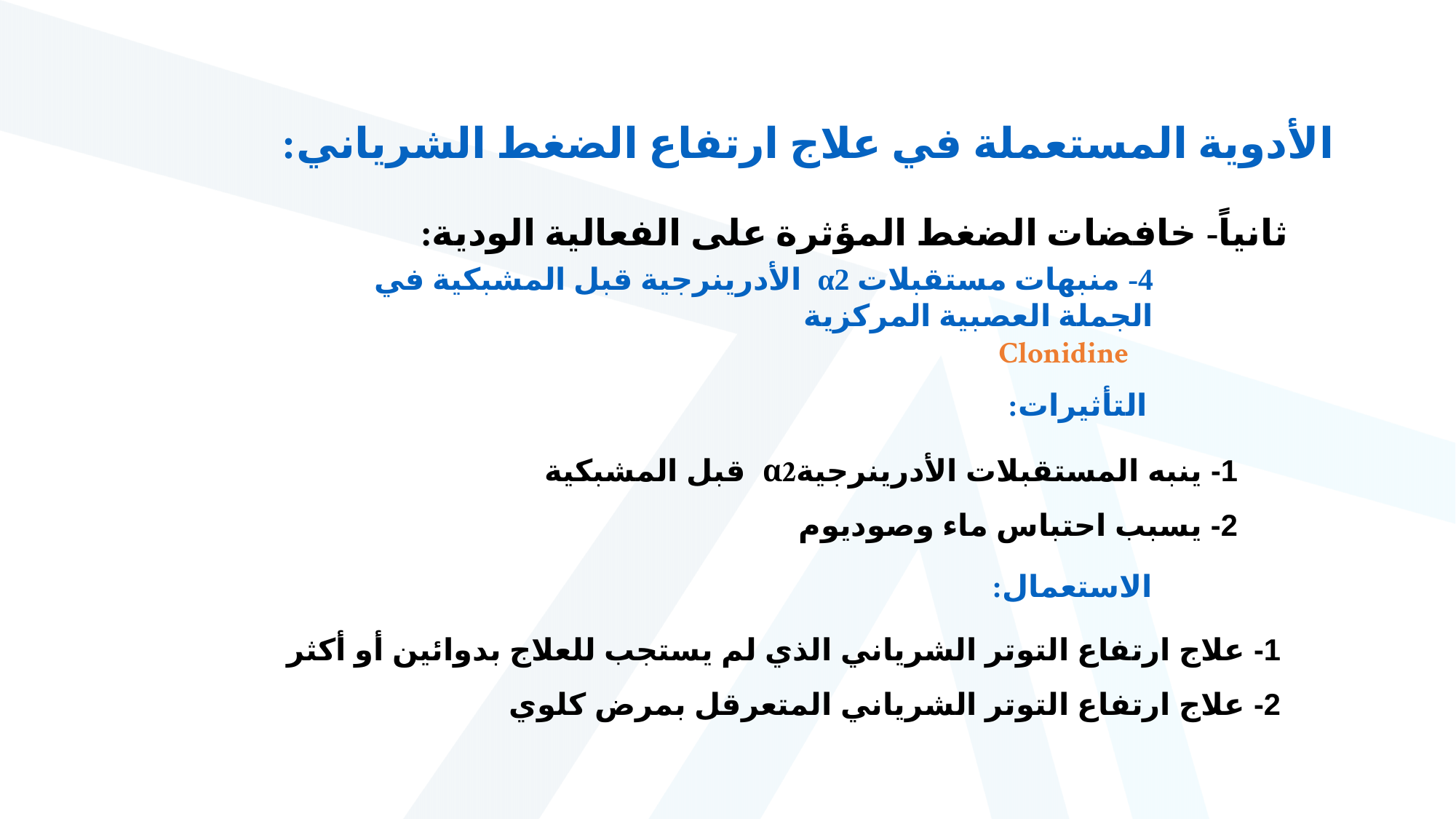

الأدوية المستعملة في علاج ارتفاع الضغط الشرياني:
ثانياً- خافضات الضغط المؤثرة على الفعالية الودية:
4- منبهات مستقبلات α2  الأدرينرجية قبل المشبكية في الجملة العصبية المركزية
 Clonidine
التأثيرات:
1- ينبه المستقبلات الأدرينرجيةα2  قبل المشبكية
2- يسبب احتباس ماء وصوديوم
الاستعمال:
1- علاج ارتفاع التوتر الشرياني الذي لم يستجب للعلاج بدوائين أو أكثر
2- علاج ارتفاع التوتر الشرياني المتعرقل بمرض كلوي